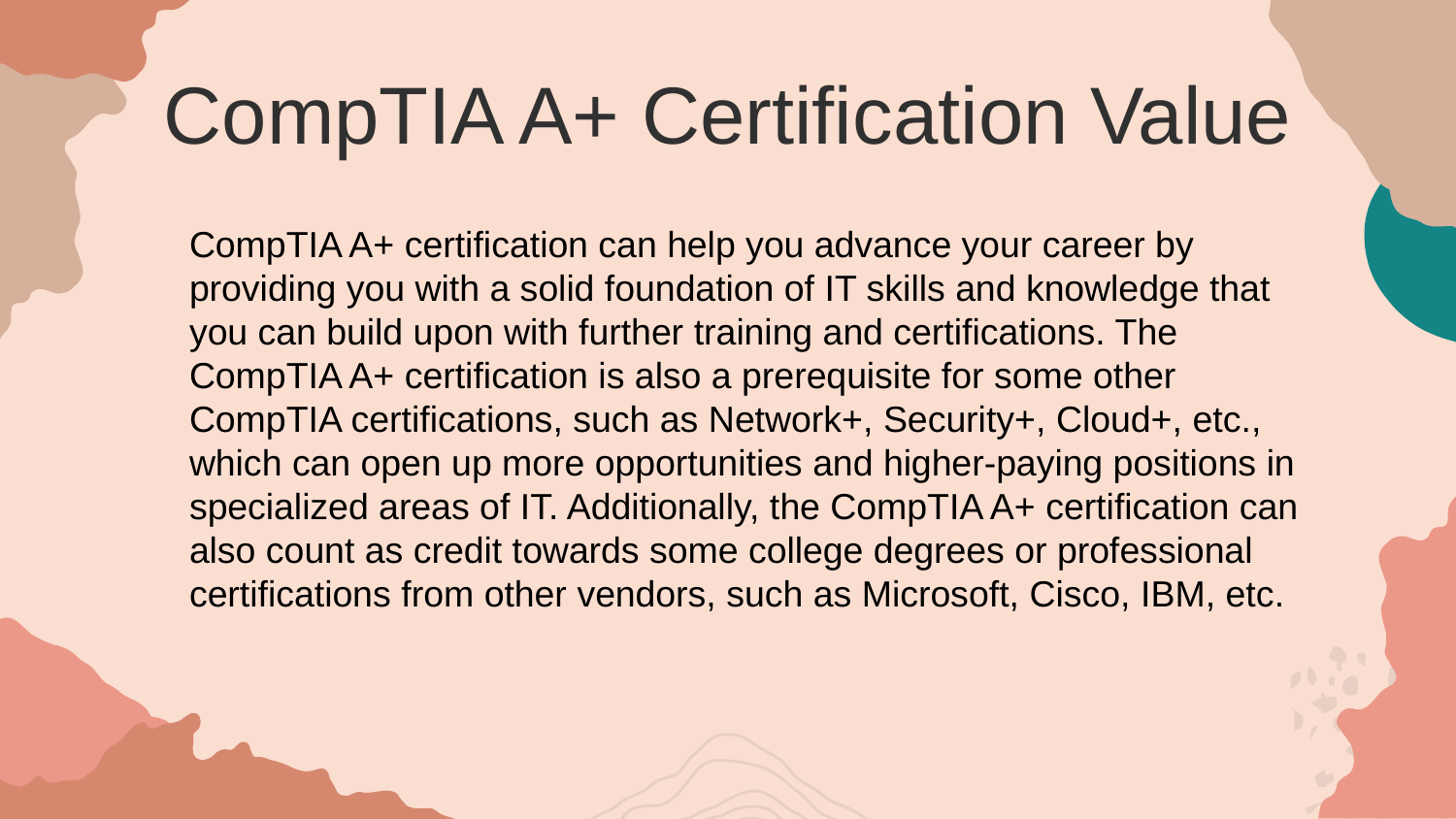

# CompTIA A+ Certification Value
CompTIA A+ certification can help you advance your career by providing you with a solid foundation of IT skills and knowledge that you can build upon with further training and certifications. The CompTIA A+ certification is also a prerequisite for some other CompTIA certifications, such as Network+, Security+, Cloud+, etc., which can open up more opportunities and higher-paying positions in specialized areas of IT. Additionally, the CompTIA A+ certification can also count as credit towards some college degrees or professional certifications from other vendors, such as Microsoft, Cisco, IBM, etc.